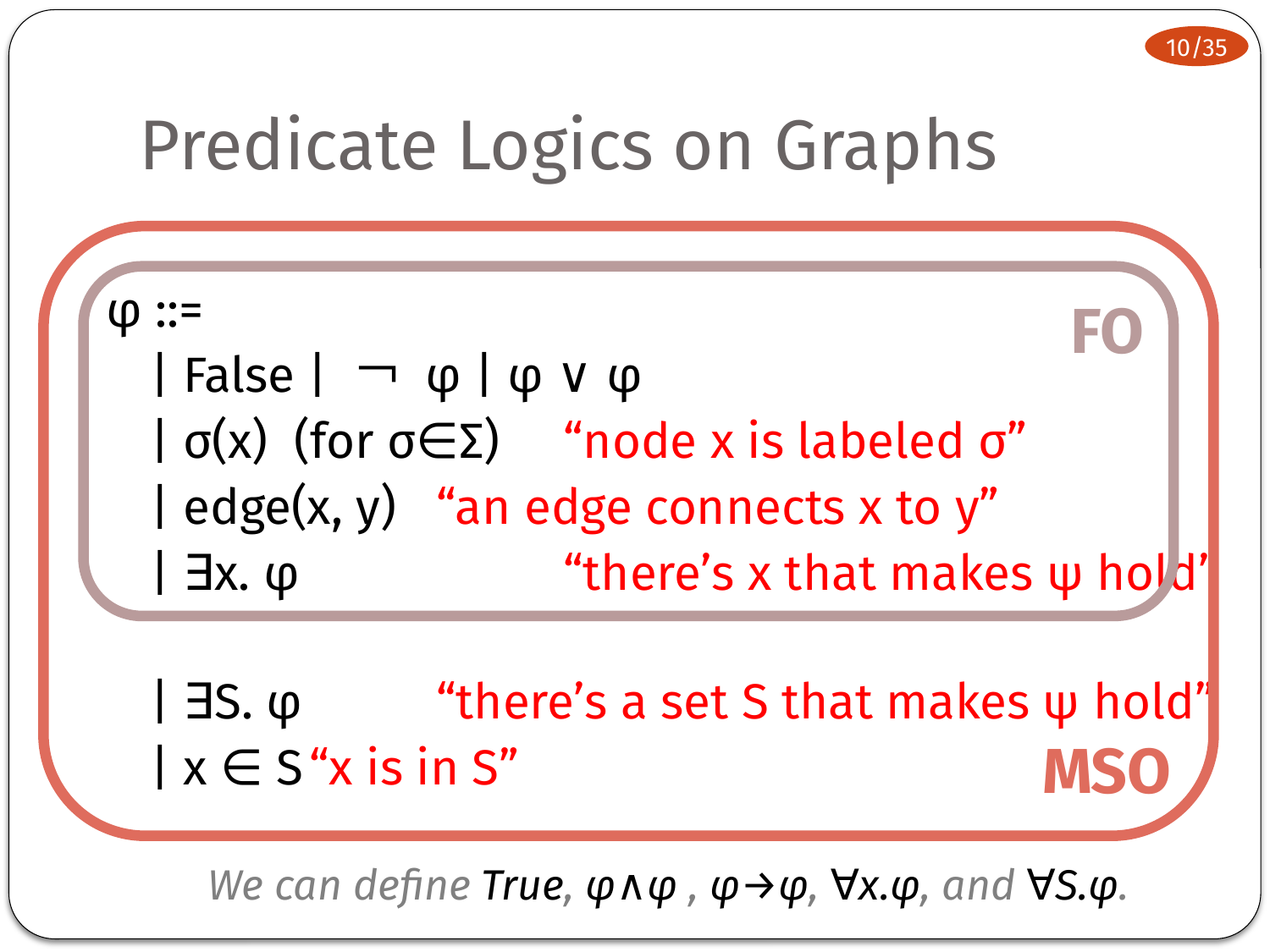

# Predicate Logics on Graphs
MSO
FO
φ ::=
| False | ￢ φ | φ ∨ φ
| σ(x)  (for σ∈Σ)	“node x is labeled σ”
| edge(x, y)	“an edge connects x to y”
| ∃x. φ 		“there’s x that makes ψ hold”

| ∃S. φ 	“there’s a set S that makes ψ hold”
| x ∈ S	“x is in S”
We can define True, φ∧φ , φ→φ, ∀x.φ, and ∀S.φ.